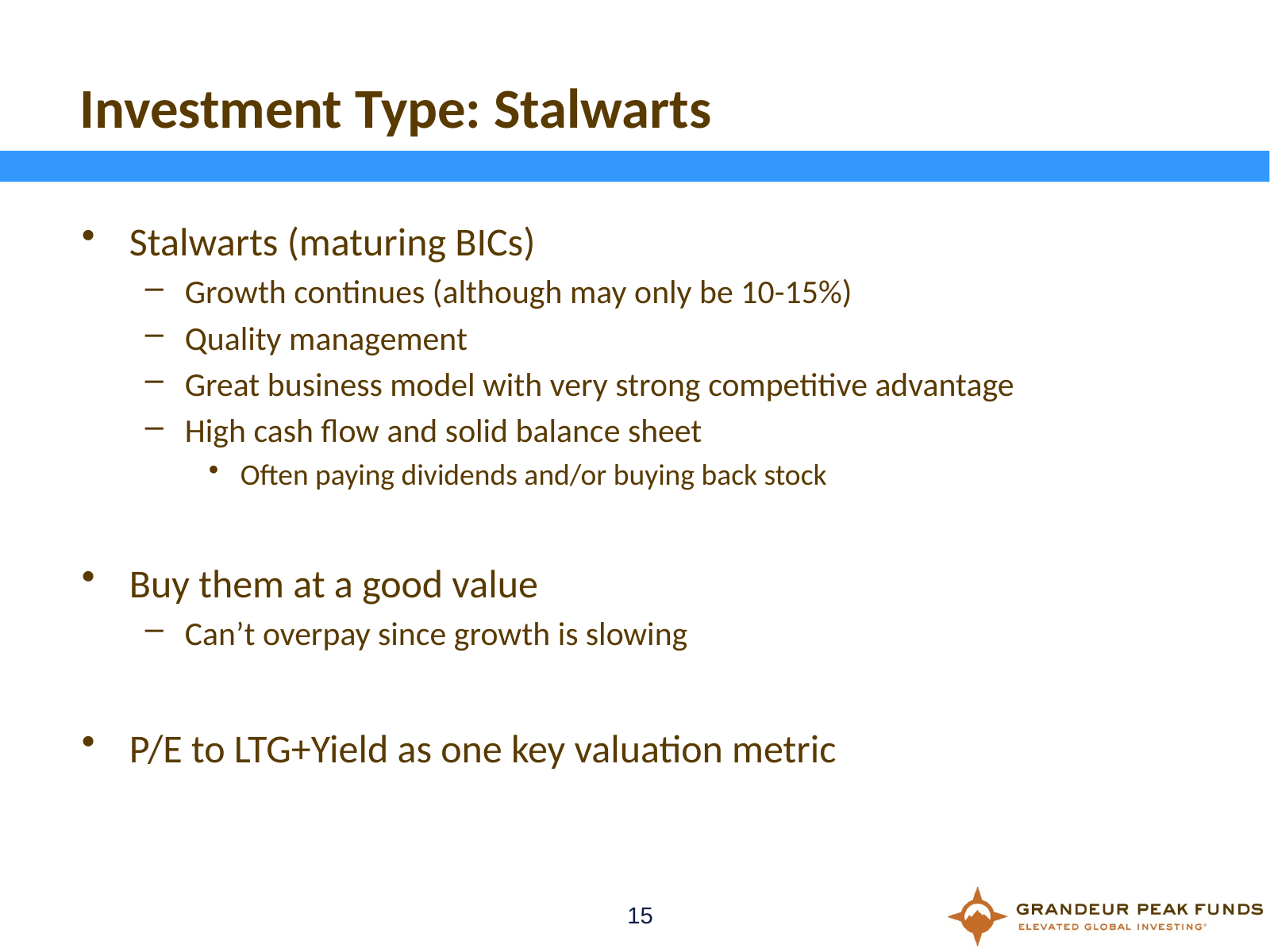

# Investment Type: Stalwarts
Stalwarts (maturing BICs)
Growth continues (although may only be 10-15%)
Quality management
Great business model with very strong competitive advantage
High cash flow and solid balance sheet
Often paying dividends and/or buying back stock

Buy them at a good value
Can’t overpay since growth is slowing

P/E to LTG+Yield as one key valuation metric

15